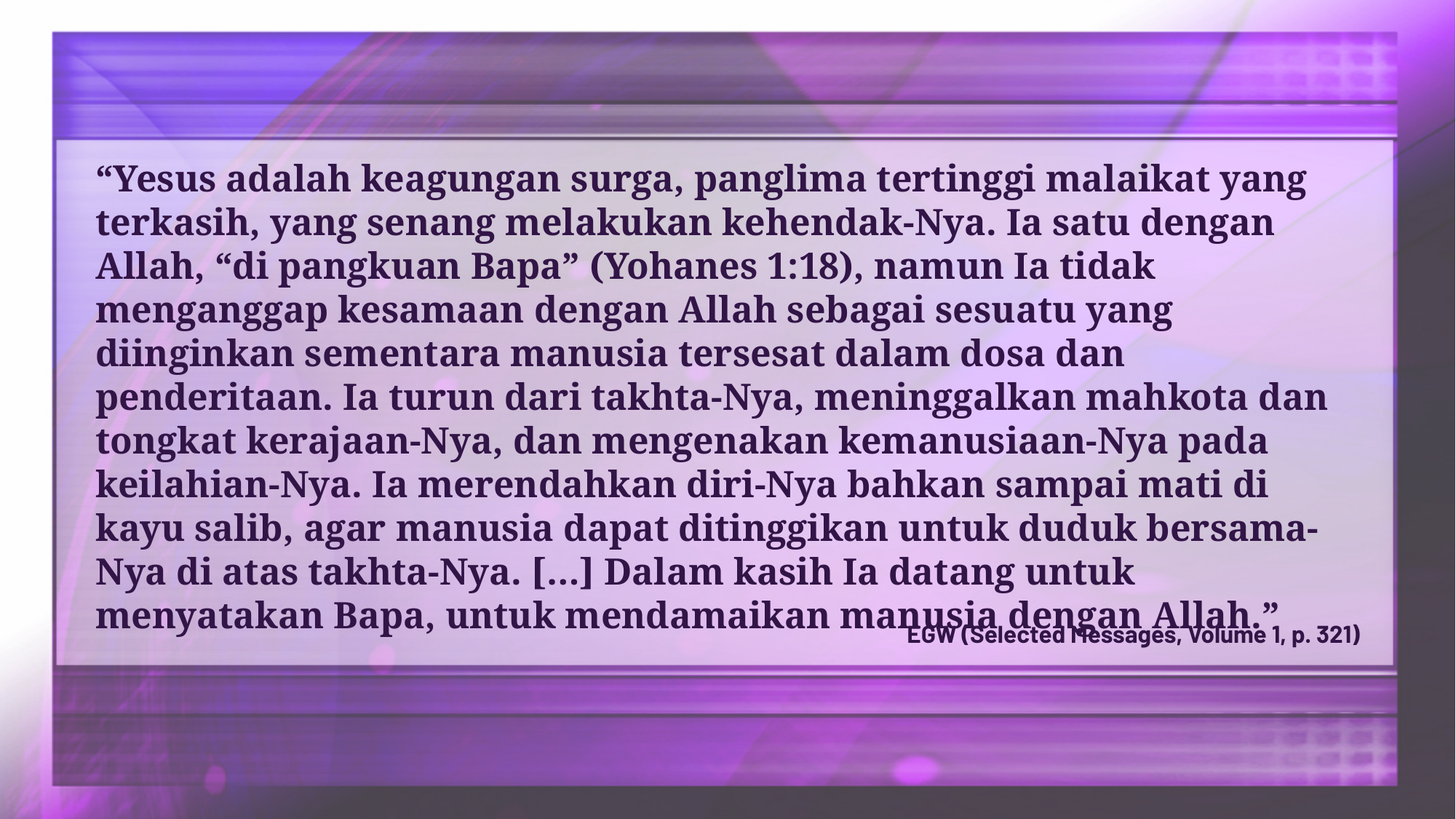

“Yesus adalah keagungan surga, panglima tertinggi malaikat yang terkasih, yang senang melakukan kehendak-Nya. Ia satu dengan Allah, “di pangkuan Bapa” (Yohanes 1:18), namun Ia tidak menganggap kesamaan dengan Allah sebagai sesuatu yang diinginkan sementara manusia tersesat dalam dosa dan penderitaan. Ia turun dari takhta-Nya, meninggalkan mahkota dan tongkat kerajaan-Nya, dan mengenakan kemanusiaan-Nya pada keilahian-Nya. Ia merendahkan diri-Nya bahkan sampai mati di kayu salib, agar manusia dapat ditinggikan untuk duduk bersama-Nya di atas takhta-Nya. […] Dalam kasih Ia datang untuk menyatakan Bapa, untuk mendamaikan manusia dengan Allah.”
EGW (Selected Messages, Volume 1, p. 321)